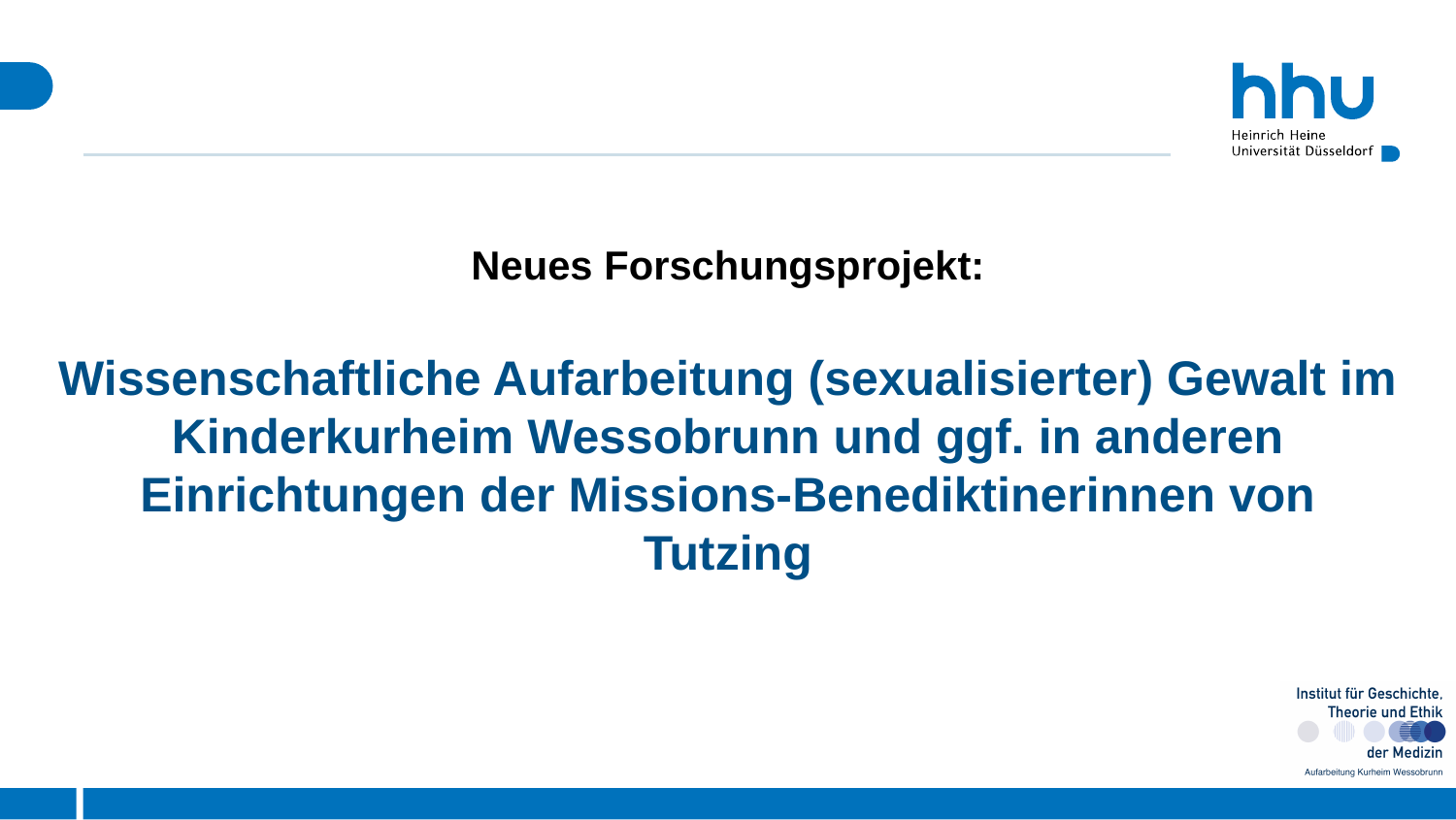

Neues Forschungsprojekt:

Wissenschaftliche Aufarbeitung (sexualisierter) Gewalt im Kinderkurheim Wessobrunn und ggf. in anderen Einrichtungen der Missions-Benediktinerinnen von Tutzing
1
28.11.2025
1